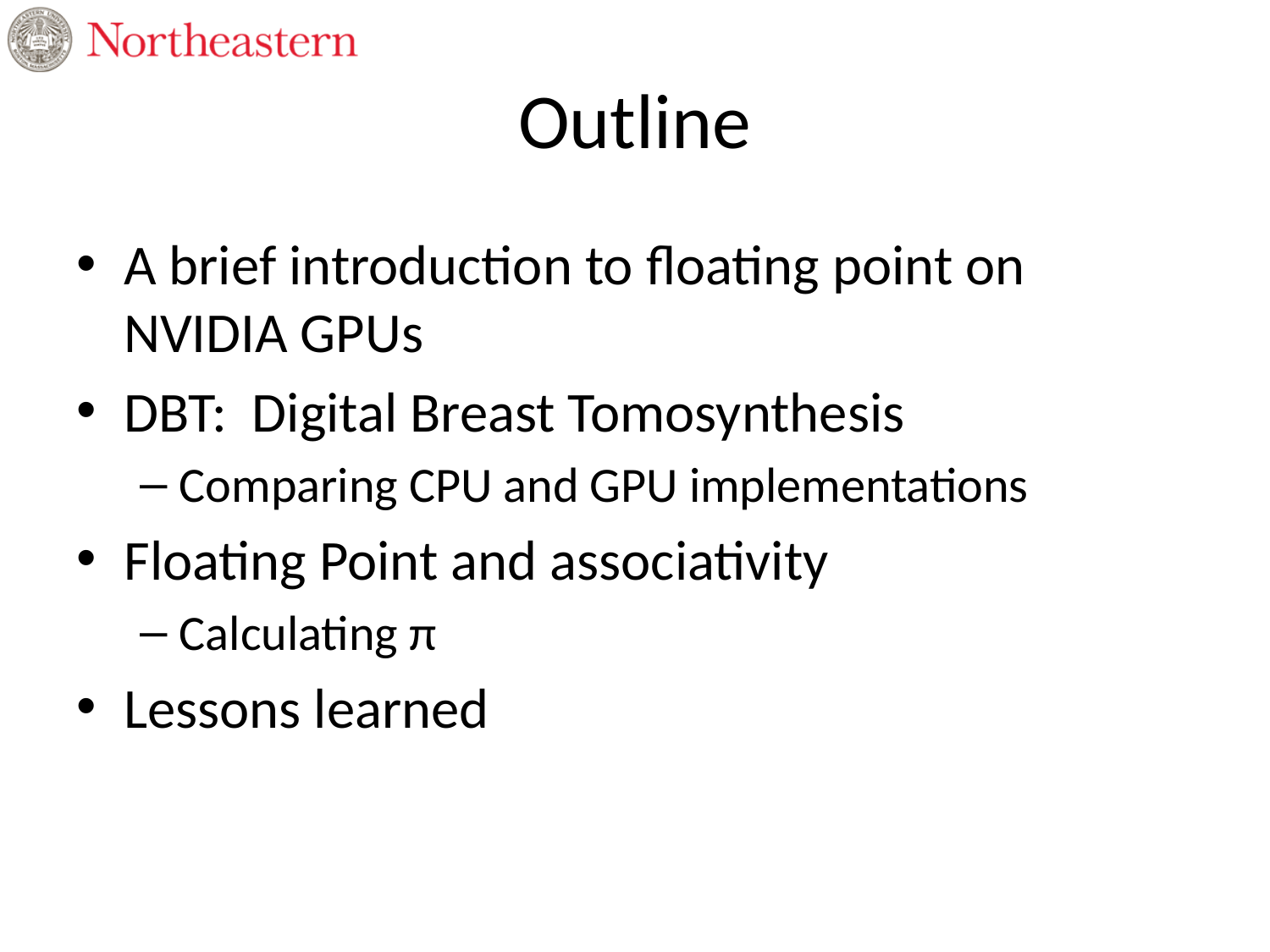

# Outline
A brief introduction to floating point on NVIDIA GPUs
DBT:  Digital Breast Tomosynthesis
Comparing CPU and GPU implementations
Floating Point and associativity
Calculating π
Lessons learned